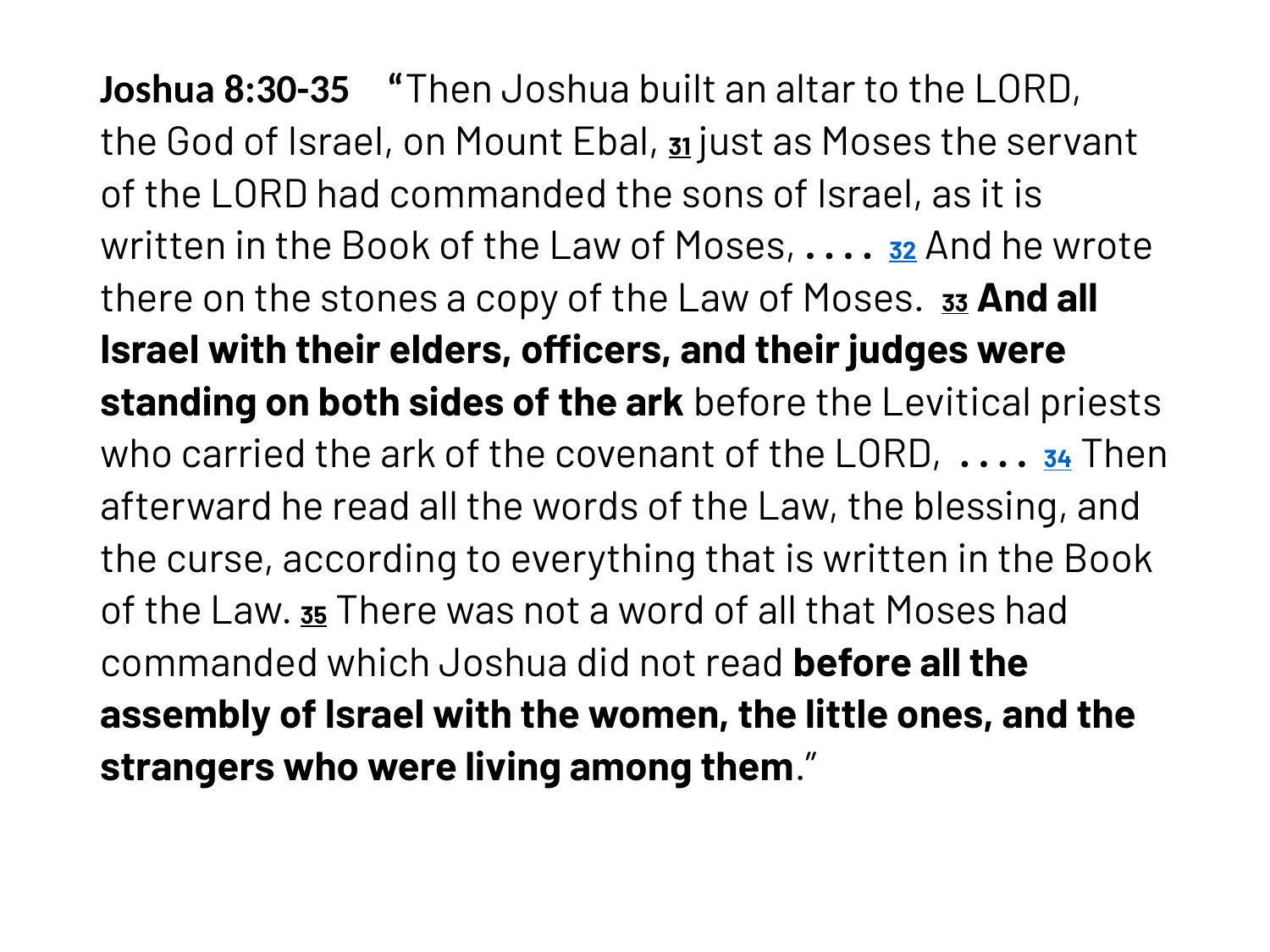

#
Joshua 8:30-35    “Then Joshua built an altar to the LORD,     the God of Israel, on Mount Ebal, 31 just as Moses the servant of the LORD had commanded the sons of Israel, as it is written in the Book of the Law of Moses, . . . .  32 And he wrote there on the stones a copy of the Law of Moses.  33 And all Israel with their elders, officers, and their judges were standing on both sides of the ark before the Levitical priests who carried the ark of the covenant of the LORD,  . . . .  34 Then afterward he read all the words of the Law, the blessing, and the curse, according to everything that is written in the Book of the Law. 35 There was not a word of all that Moses had commanded which Joshua did not read before all the assembly of Israel with the women, the little ones, and the strangers who were living among them.”